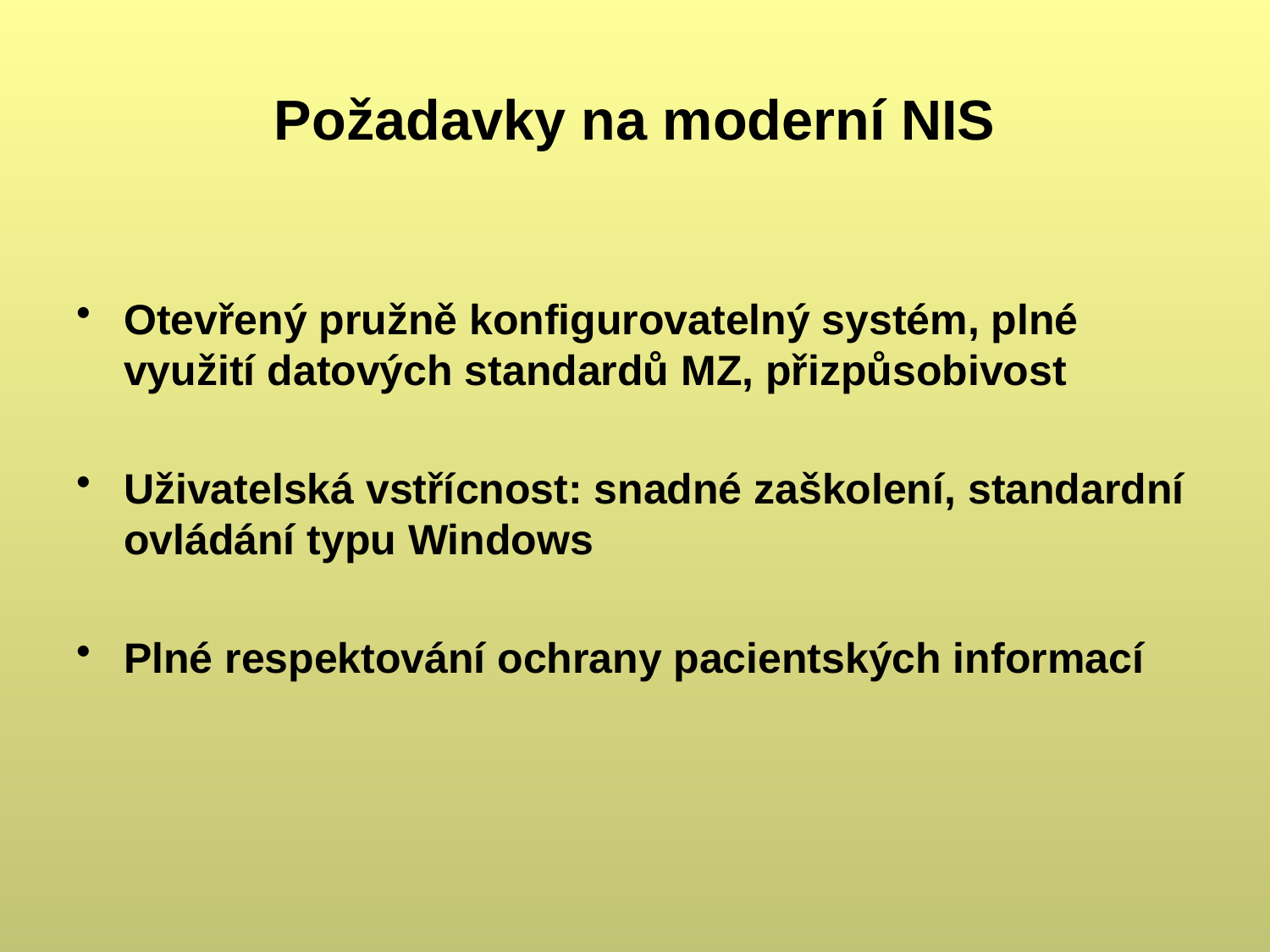

# Požadavky na moderní NIS
Otevřený pružně konfigurovatelný systém, plné využití datových standardů MZ, přizpůsobivost

Uživatelská vstřícnost: snadné zaškolení, standardní ovládání typu Windows

Plné respektování ochrany pacientských informací